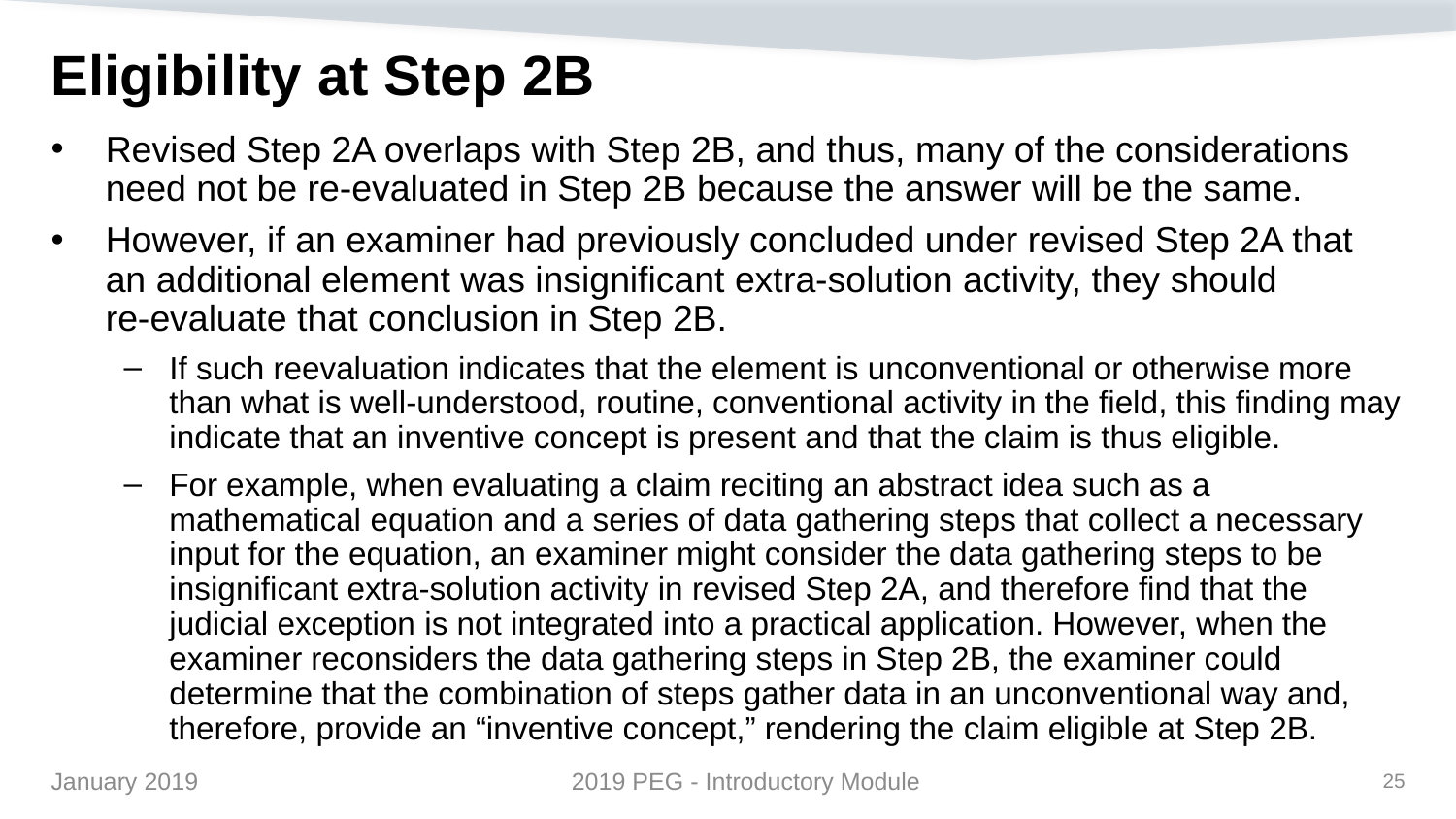

# Eligibility at Step 2B
Revised Step 2A overlaps with Step 2B, and thus, many of the considerations need not be re-evaluated in Step 2B because the answer will be the same.
However, if an examiner had previously concluded under revised Step 2A that
an additional element was insignificant extra-solution activity, they should
re-evaluate that conclusion in Step 2B.
If such reevaluation indicates that the element is unconventional or otherwise more than what is well-understood, routine, conventional activity in the field, this finding may indicate that an inventive concept is present and that the claim is thus eligible.
For example, when evaluating a claim reciting an abstract idea such as a mathematical equation and a series of data gathering steps that collect a necessary input for the equation, an examiner might consider the data gathering steps to be insignificant extra-solution activity in revised Step 2A, and therefore find that the judicial exception is not integrated into a practical application. However, when the examiner reconsiders the data gathering steps in Step 2B, the examiner could determine that the combination of steps gather data in an unconventional way and, therefore, provide an “inventive concept,” rendering the claim eligible at Step 2B.
2019 PEG - Introductory Module
25
January 2019